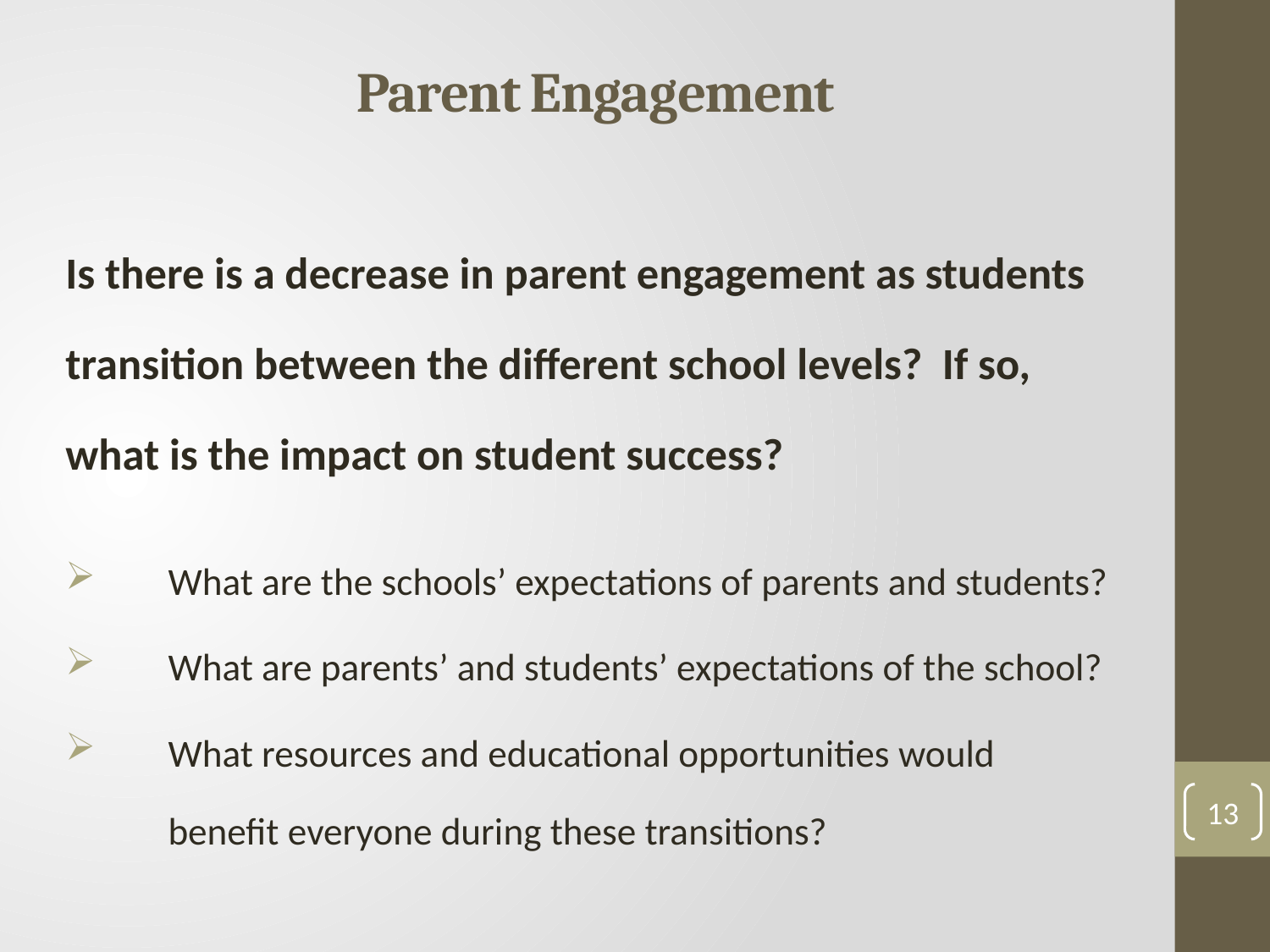

# Parent Engagement
Is there is a decrease in parent engagement as students transition between the different school levels?  If so, what is the impact on student success?

What are the schools’ expectations of parents and students?
What are parents’ and students’ expectations of the school?
What resources and educational opportunities would benefit everyone during these transitions?

13